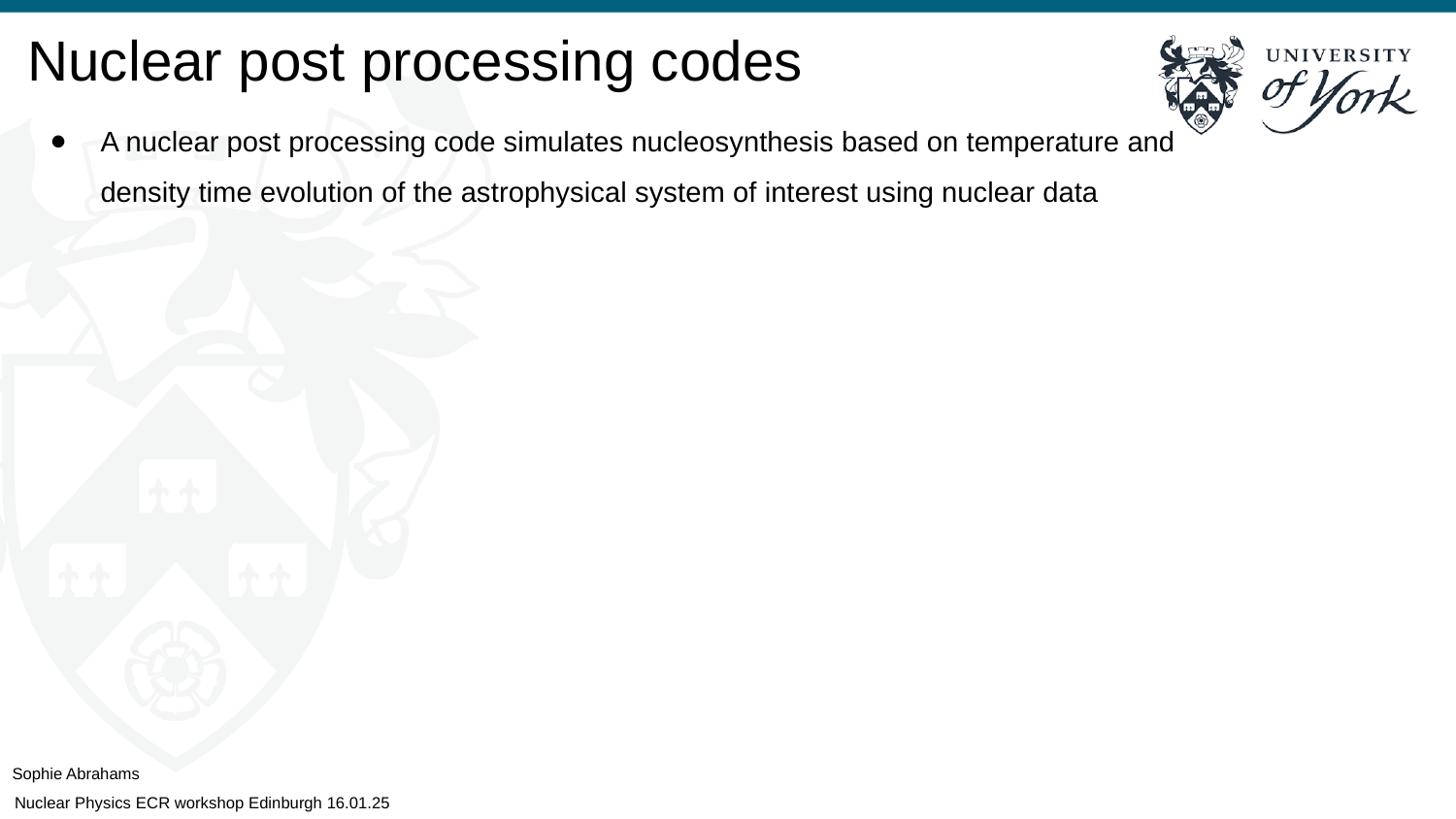

Nuclear post processing codes
A nuclear post processing code simulates nucleosynthesis based on temperature and density time evolution of the astrophysical system of interest using nuclear data
Sophie Abrahams
Nuclear Physics ECR workshop Edinburgh 16.01.25